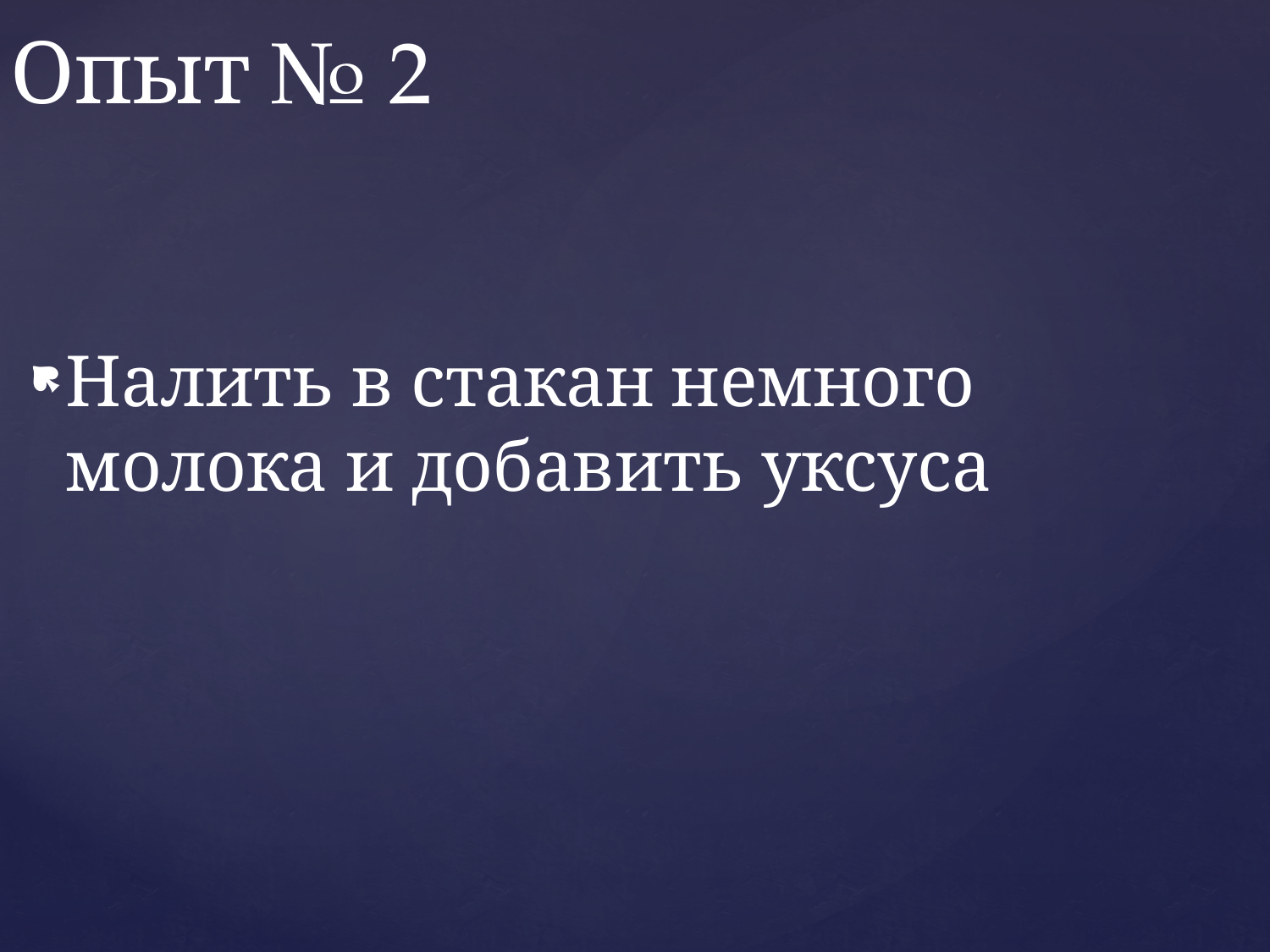

# Опыт № 2
Налить в стакан немного молока и добавить уксуса